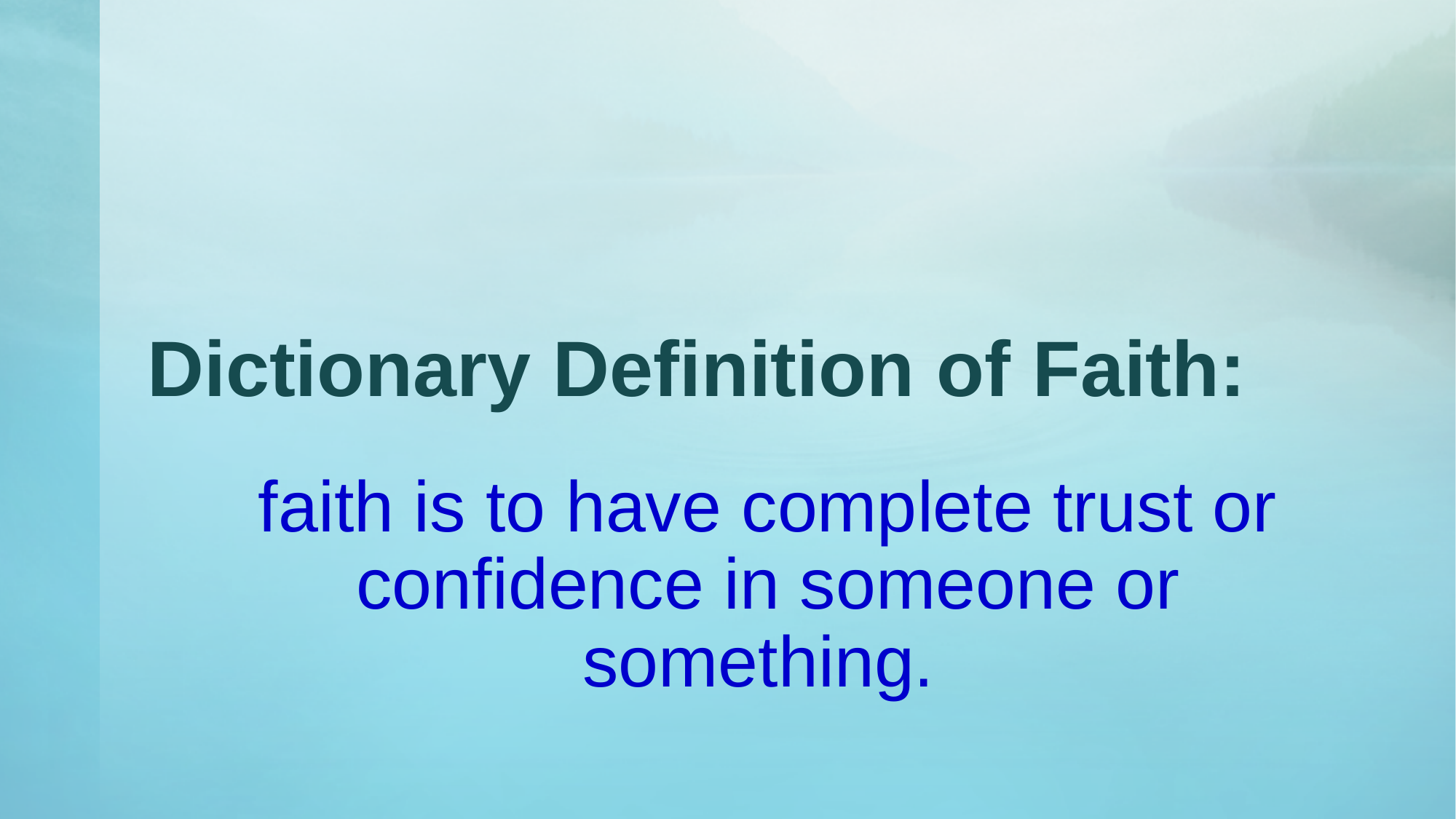

# Dictionary Definition of Faith:
faith is to have complete trust or confidence in someone or something.